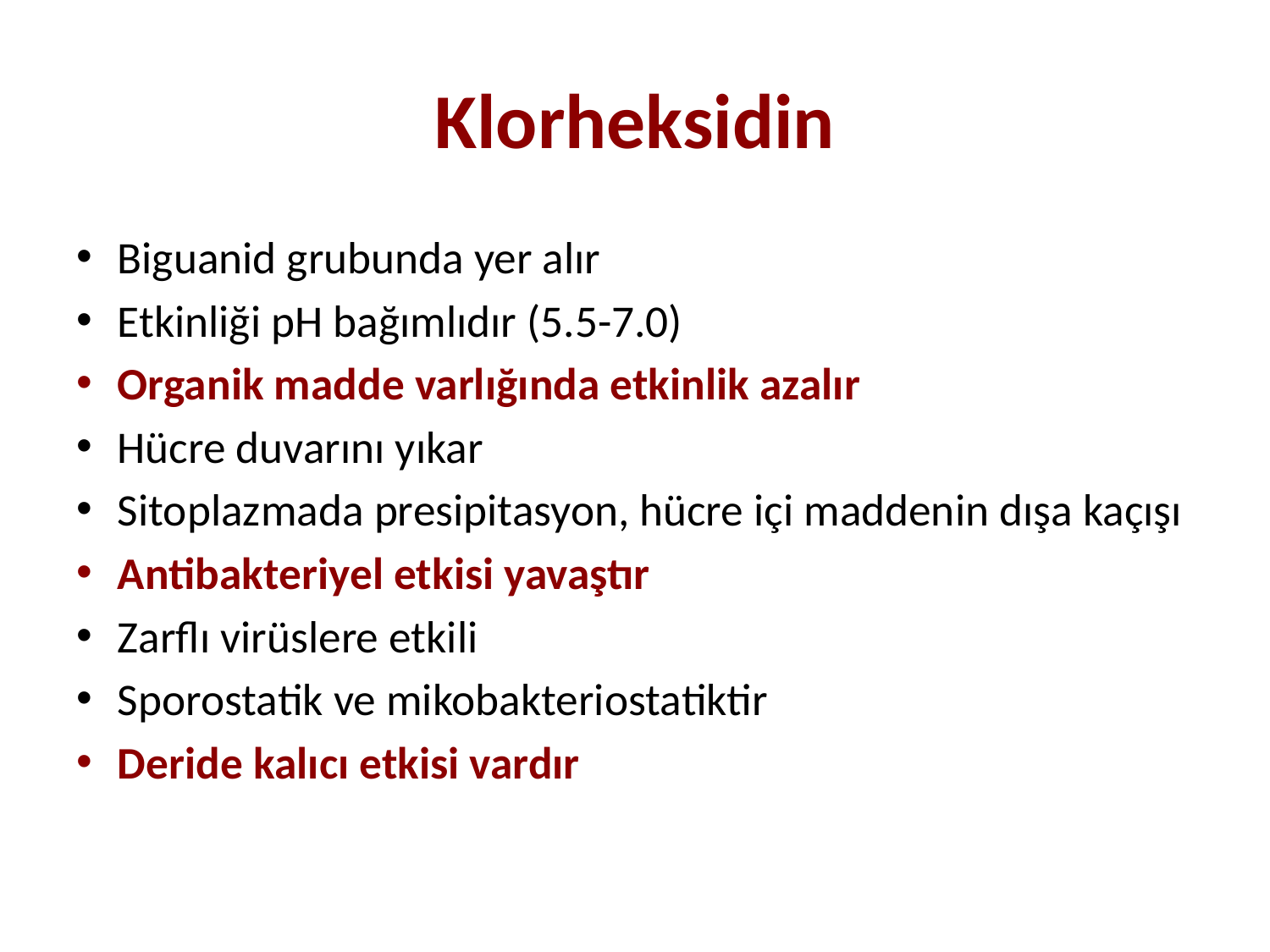

# Klorheksidin
Biguanid grubunda yer alır
Etkinliği pH bağımlıdır (5.5-7.0)
Organik madde varlığında etkinlik azalır
Hücre duvarını yıkar
Sitoplazmada presipitasyon, hücre içi maddenin dışa kaçışı
Antibakteriyel etkisi yavaştır
Zarflı virüslere etkili
Sporostatik ve mikobakteriostatiktir
Deride kalıcı etkisi vardır